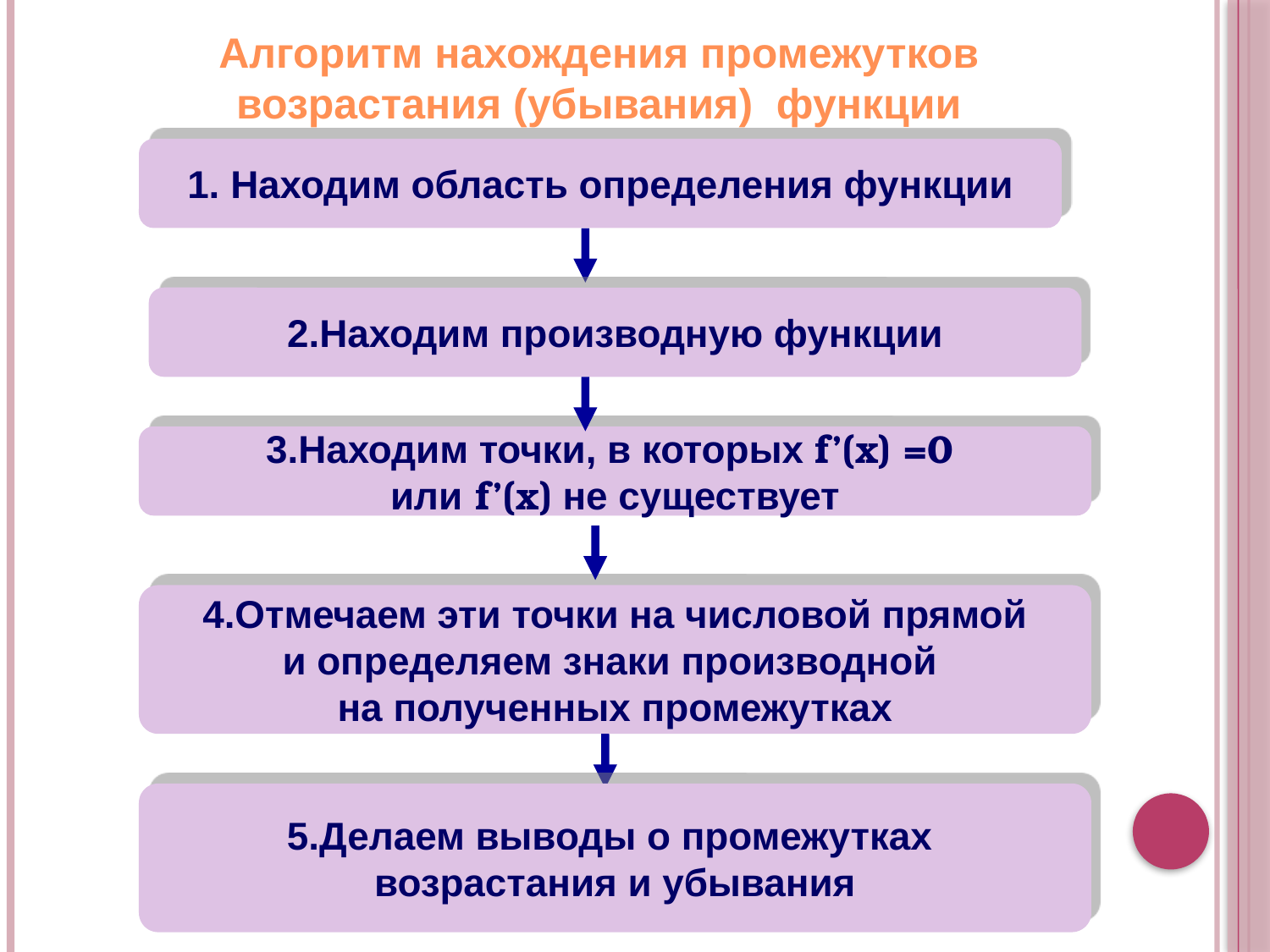

Алгоритм нахождения промежутков возрастания (убывания)  функции
1. Находим область определения функции

2.Находим производную функции

3.Находим точки, в которых f’(x) =0
или f’(x) не существует

4.Отмечаем эти точки на числовой прямой
и определяем знаки производной
на полученных промежутках

5.Делаем выводы о промежутках
возрастания и убывания